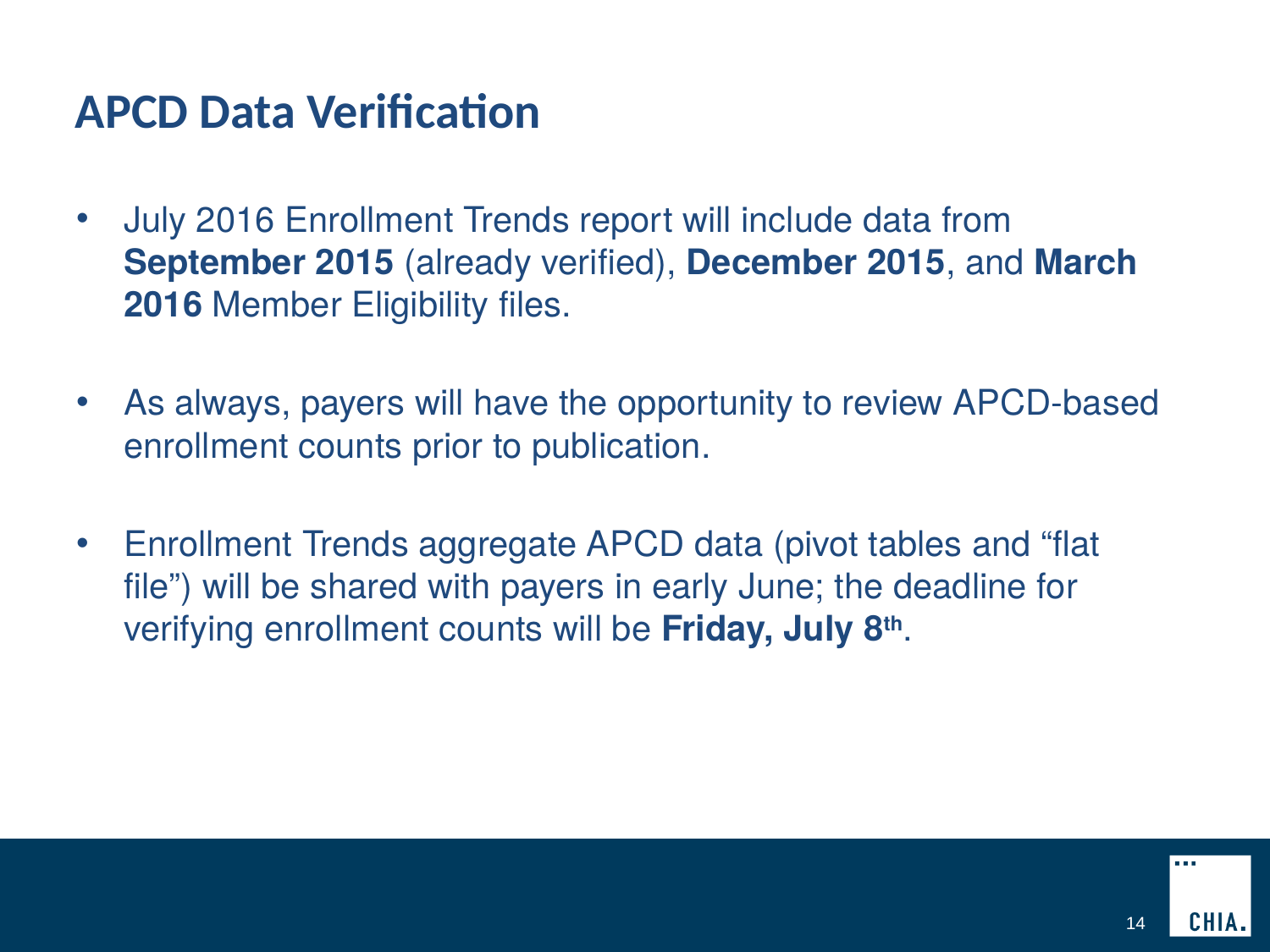

# APCD Data Verification
July 2016 Enrollment Trends report will include data from September 2015 (already verified), December 2015, and March 2016 Member Eligibility files.

As always, payers will have the opportunity to review APCD-based enrollment counts prior to publication.

Enrollment Trends aggregate APCD data (pivot tables and “flat file”) will be shared with payers in early June; the deadline for verifying enrollment counts will be Friday, July 8th.
14